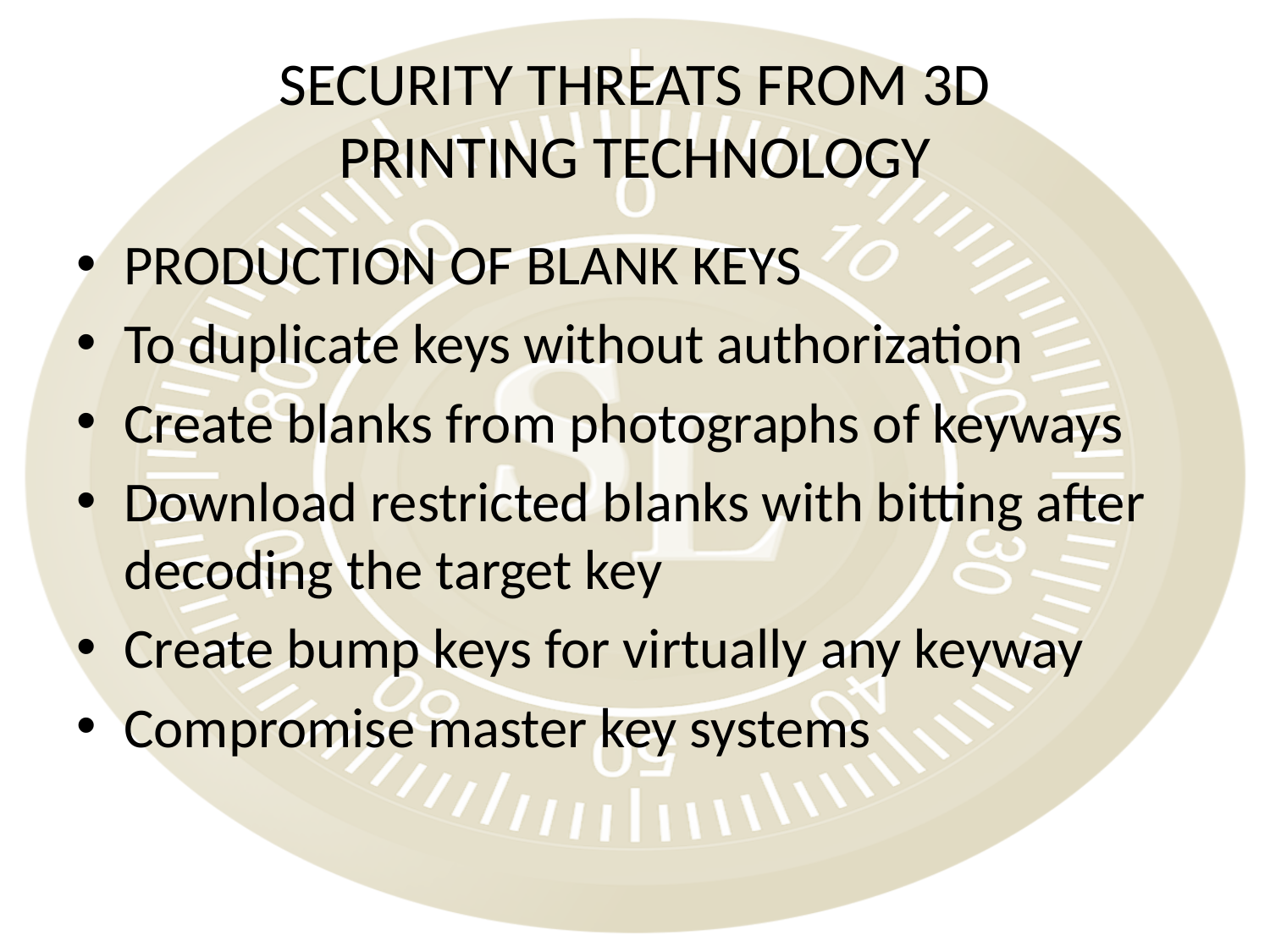

# SECURITY THREATS FROM 3D PRINTING TECHNOLOGY
PRODUCTION OF BLANK KEYS
To duplicate keys without authorization
Create blanks from photographs of keyways
Download restricted blanks with bitting after decoding the target key
Create bump keys for virtually any keyway
Compromise master key systems